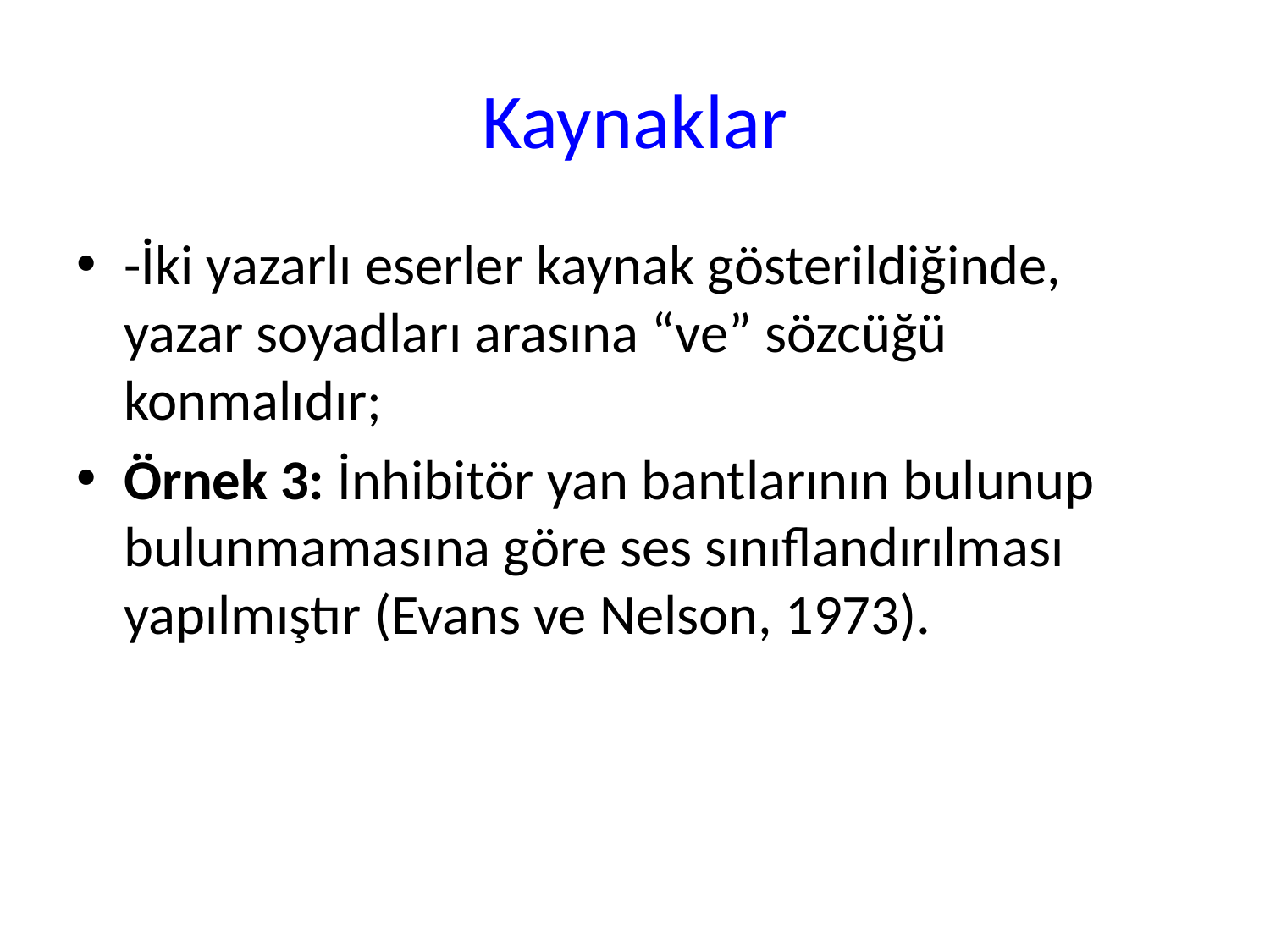

# Kaynaklar
-İki yazarlı eserler kaynak gösterildiğinde, yazar soyadları arasına “ve” sözcüğü konmalıdır;
Örnek 3: İnhibitör yan bantlarının bulunup bulunmamasına göre ses sınıflandırılması yapılmıştır (Evans ve Nelson, 1973).